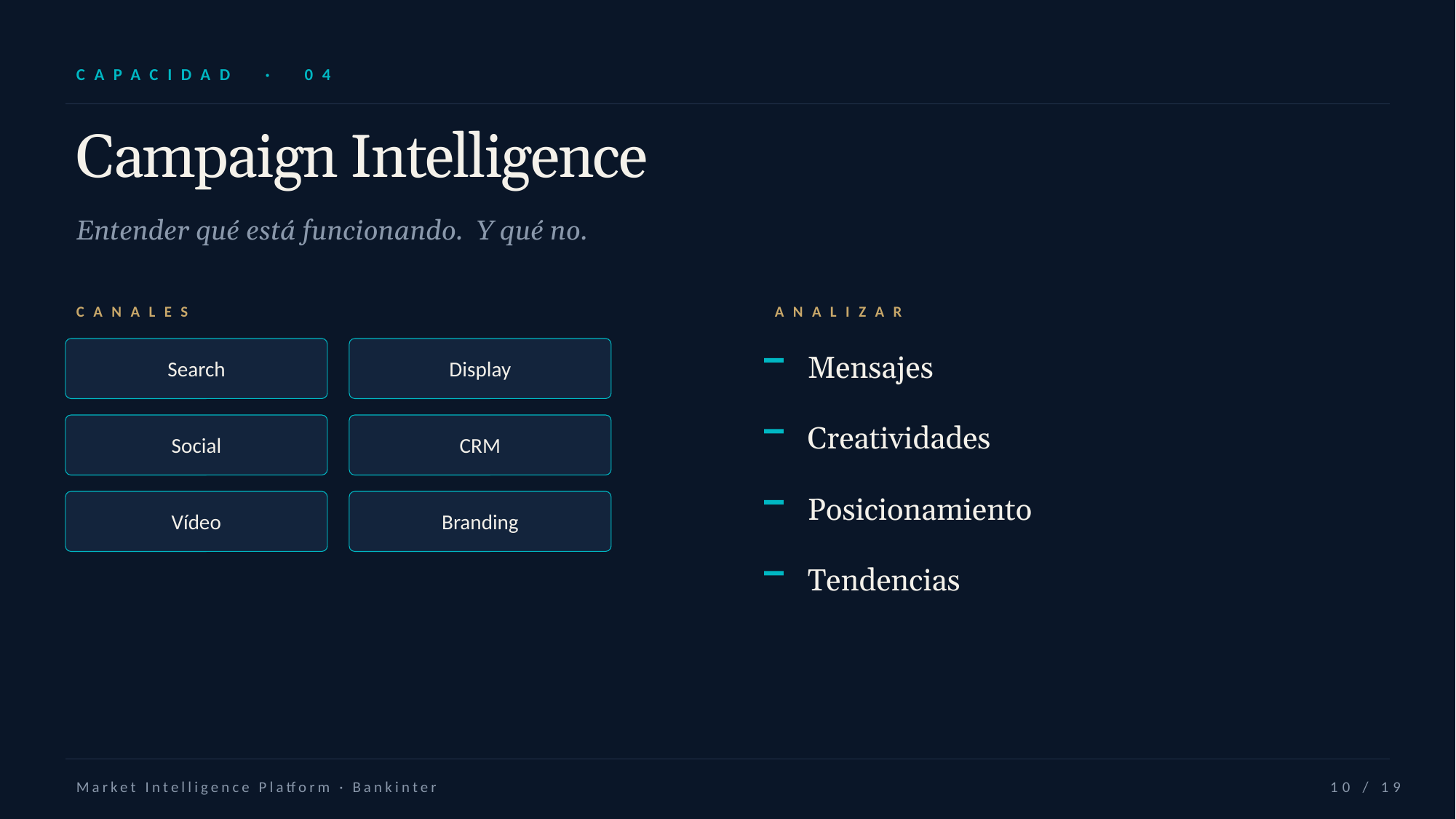

CAPACIDAD  ·  04
Campaign Intelligence

Entender qué está funcionando.  Y qué no.
CANALES
ANALIZAR

Search

Display
Mensajes

Creatividades

Social

CRM

Posicionamiento

Vídeo

Branding

Tendencias

Market Intelligence Platform · Bankinter
10 / 19